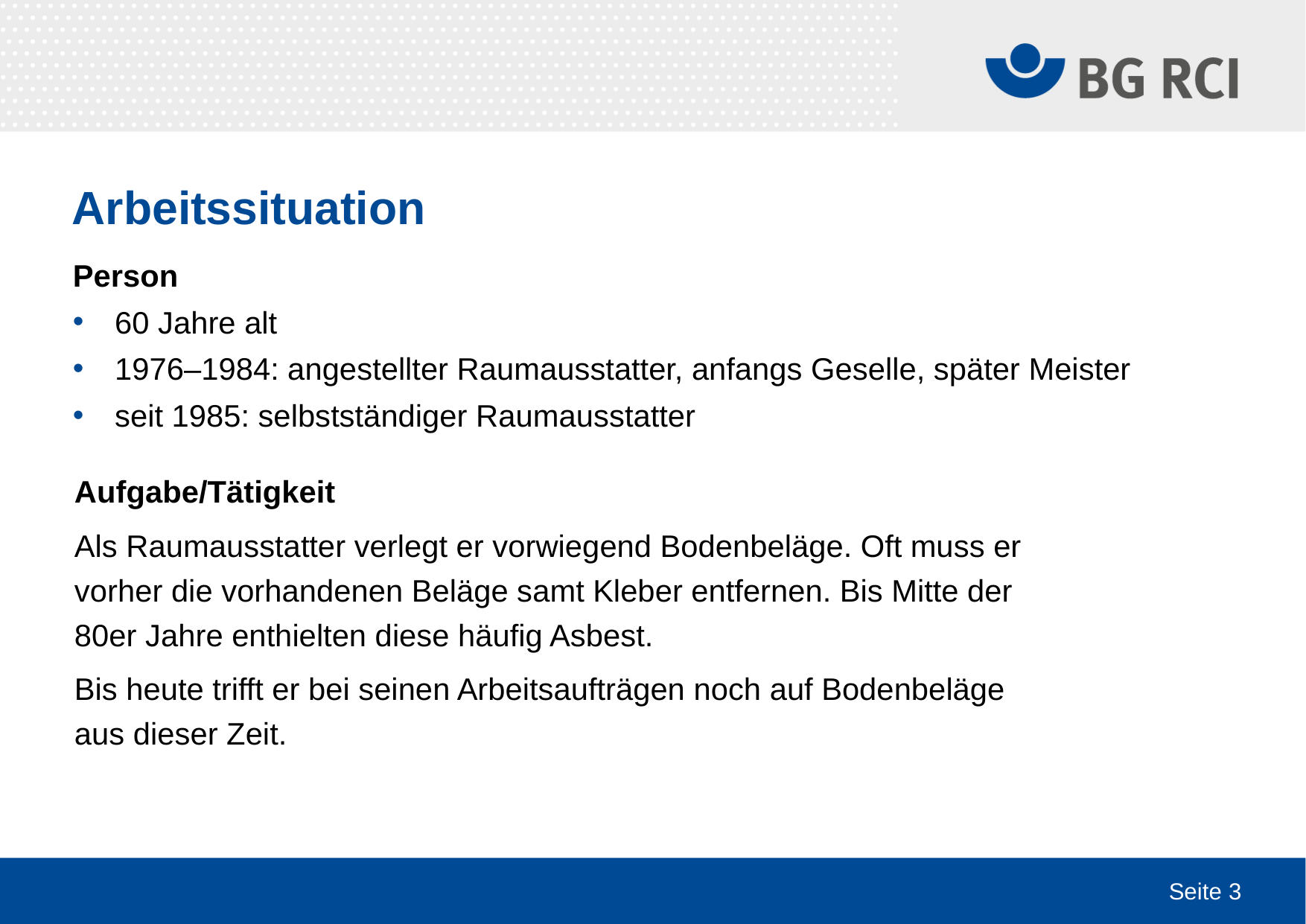

Arbeitssituation
Person
60 Jahre alt
1976–1984: angestellter Raumausstatter, anfangs Geselle, später Meister
seit 1985: selbstständiger Raumausstatter
Aufgabe/Tätigkeit
Als Raumausstatter verlegt er vorwiegend Bodenbeläge. Oft muss er vorher die vorhandenen Beläge samt Kleber entfernen. Bis Mitte der 80er Jahre enthielten diese häufig Asbest.
Bis heute trifft er bei seinen Arbeitsaufträgen noch auf Bodenbeläge aus dieser Zeit.

Seite 3